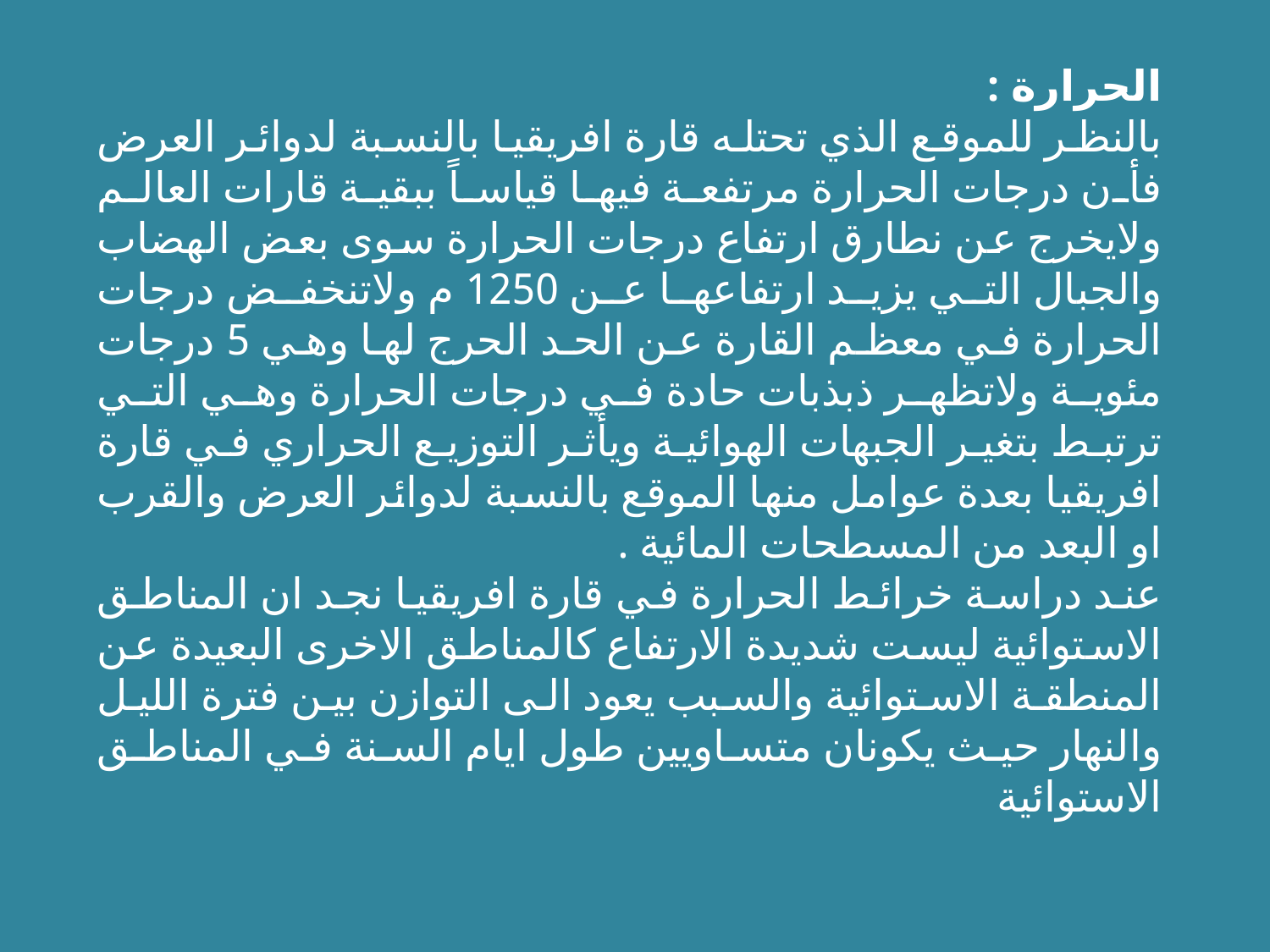

الحرارة :
بالنظر للموقع الذي تحتله قارة افريقيا بالنسبة لدوائر العرض فأن درجات الحرارة مرتفعة فيها قياساً ببقية قارات العالم ولايخرج عن نطارق ارتفاع درجات الحرارة سوى بعض الهضاب والجبال التي يزيد ارتفاعها عن 1250 م ولاتنخفض درجات الحرارة في معظم القارة عن الحد الحرج لها وهي 5 درجات مئوية ولاتظهر ذبذبات حادة في درجات الحرارة وهي التي ترتبط بتغير الجبهات الهوائية ويأثر التوزيع الحراري في قارة افريقيا بعدة عوامل منها الموقع بالنسبة لدوائر العرض والقرب او البعد من المسطحات المائية .
عند دراسة خرائط الحرارة في قارة افريقيا نجد ان المناطق الاستوائية ليست شديدة الارتفاع كالمناطق الاخرى البعيدة عن المنطقة الاستوائية والسبب يعود الى التوازن بين فترة الليل والنهار حيث يكونان متساويين طول ايام السنة في المناطق الاستوائية